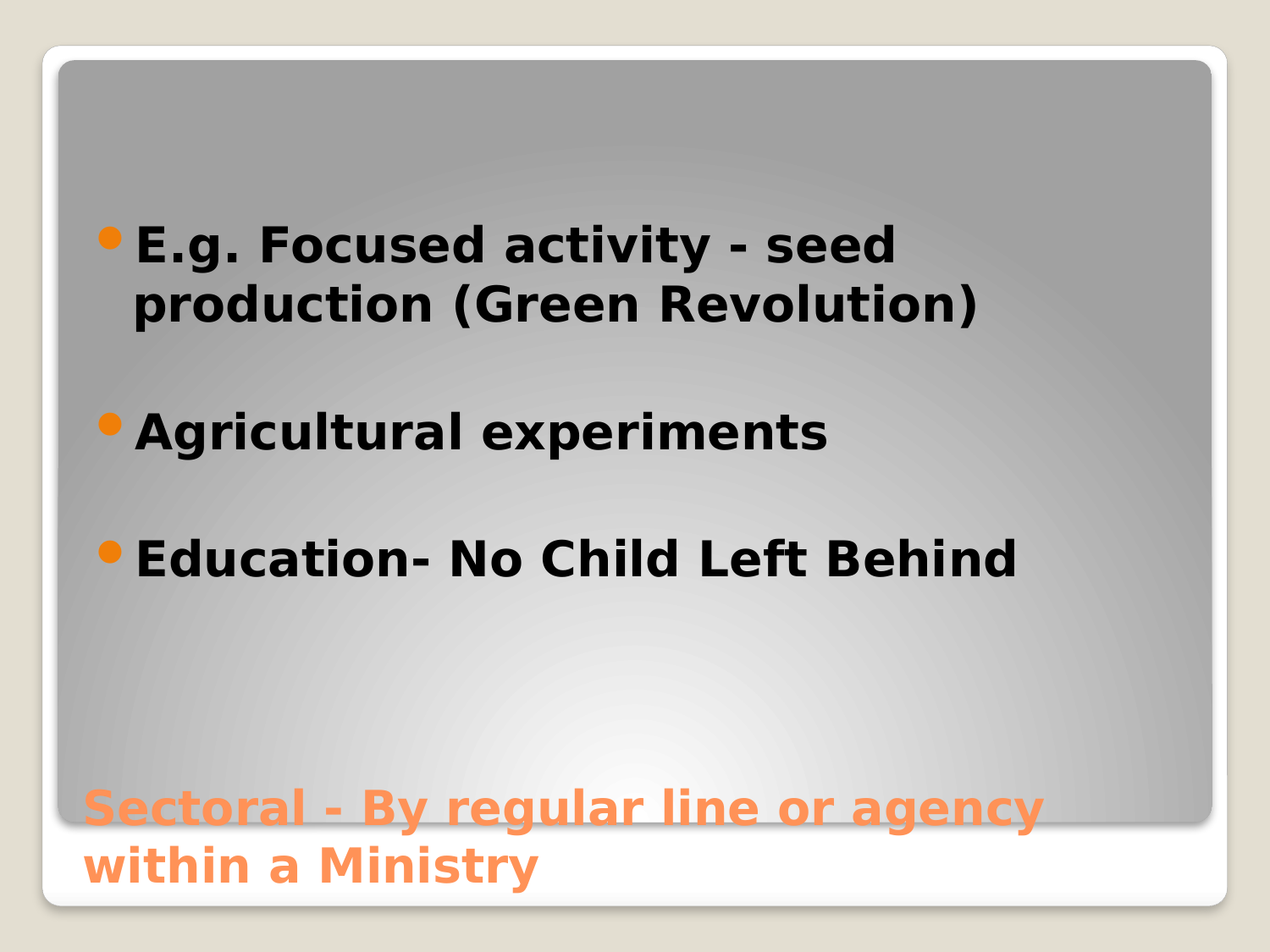

E.g. Focused activity - seed production (Green Revolution)

Agricultural experiments

Education- No Child Left Behind

# Sectoral - By regular line or agency within a Ministry